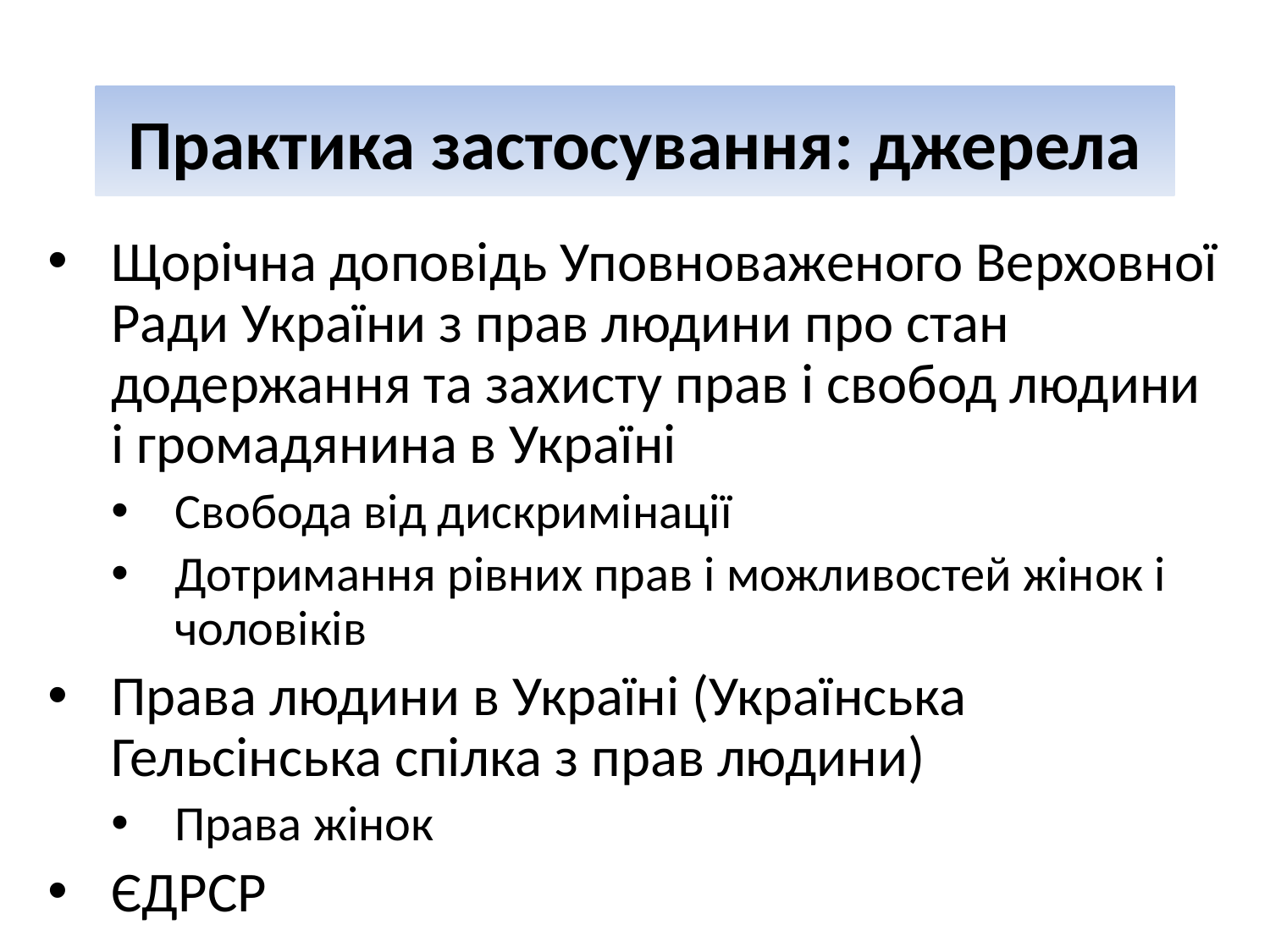

# Практика застосування: джерела
Щорічна доповідь Уповноваженого Верховної Ради України з прав людини про стан додержання та захисту прав і свобод людини і громадянина в Україні
Свобода від дискримінації
Дотримання рівних прав і можливостей жінок і чоловіків
Права людини в Україні (Українська Гельсінська спілка з прав людини)
Права жінок
ЄДРСР